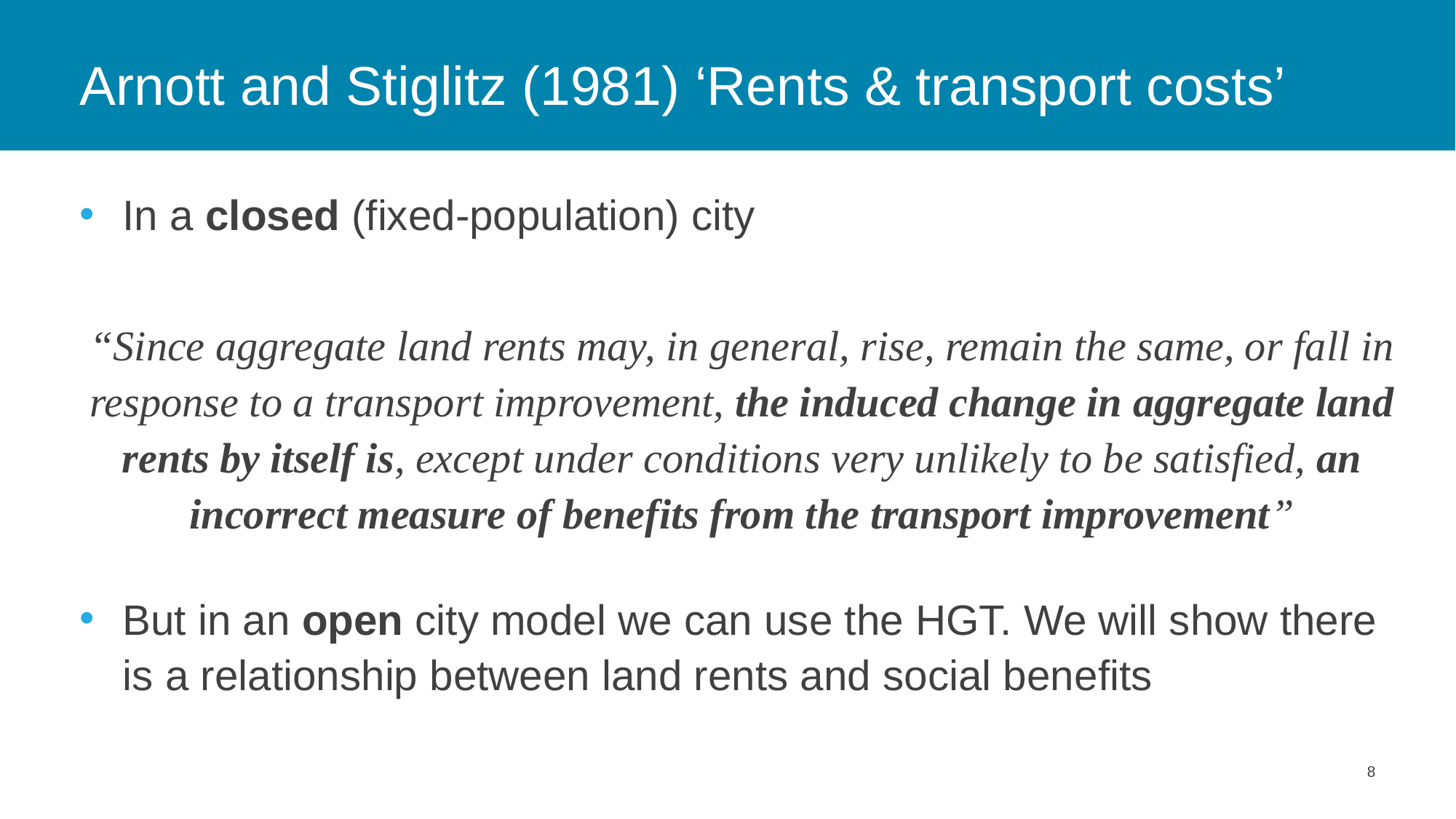

# Arnott and Stiglitz (1981) ‘Rents & transport costs’
In a closed (fixed-population) city

“Since aggregate land rents may, in general, rise, remain the same, or fall in response to a transport improvement, the induced change in aggregate land rents by itself is, except under conditions very unlikely to be satisfied, an incorrect measure of benefits from the transport improvement”

But in an open city model we can use the HGT. We will show there is a relationship between land rents and social benefits

8